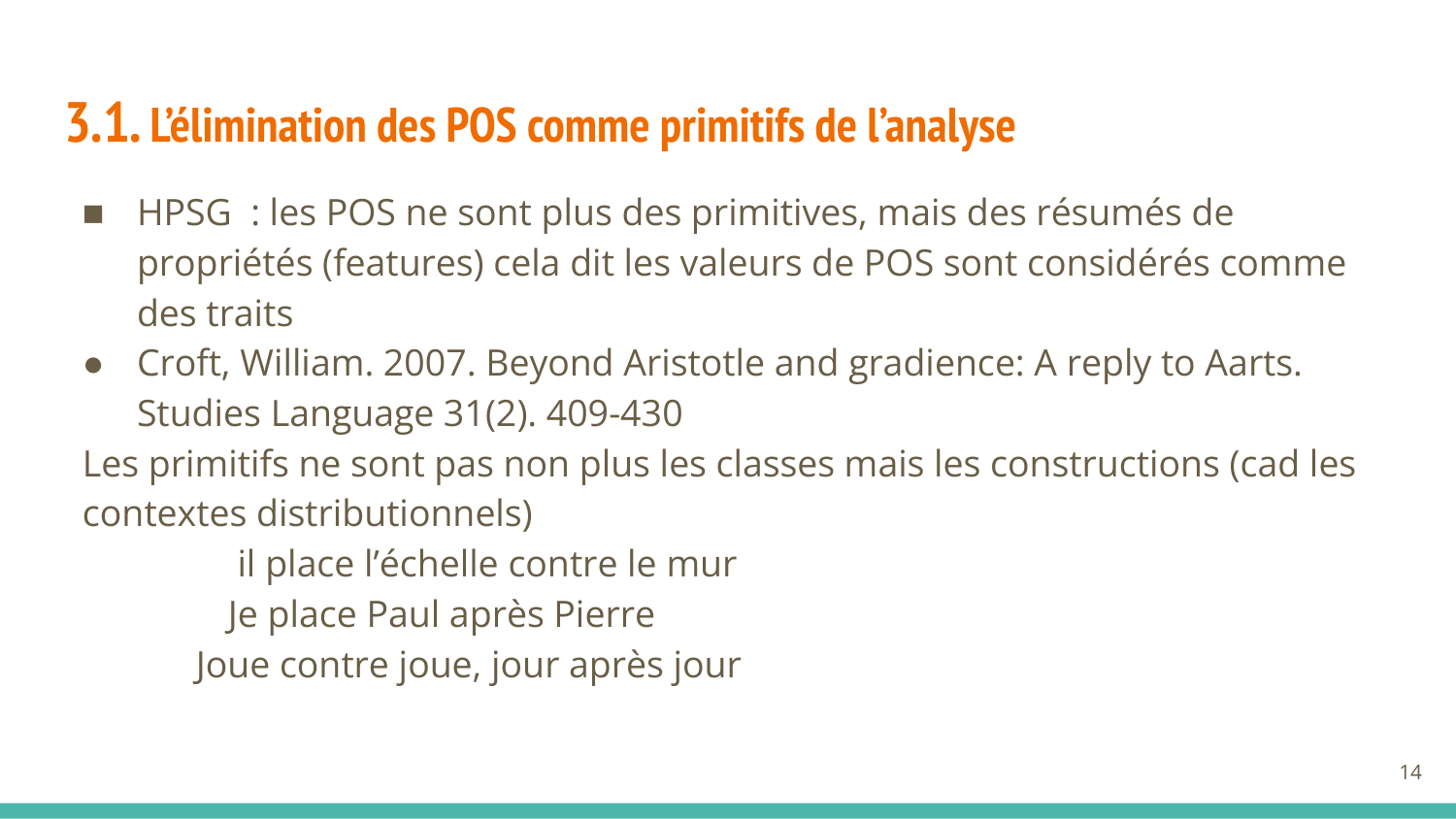

# 3.1. L’élimination des POS comme primitifs de l’analyse
HPSG  : les POS ne sont plus des primitives, mais des résumés de propriétés (features) cela dit les valeurs de POS sont considérés comme des traits
Croft, William. 2007. Beyond Aristotle and gradience: A reply to Aarts. Studies Language 31(2). 409-430
Les primitifs ne sont pas non plus les classes mais les constructions (cad les contextes distributionnels)
	 il place l’échelle contre le mur
	Je place Paul après Pierre
            Joue contre joue, jour après jour

14